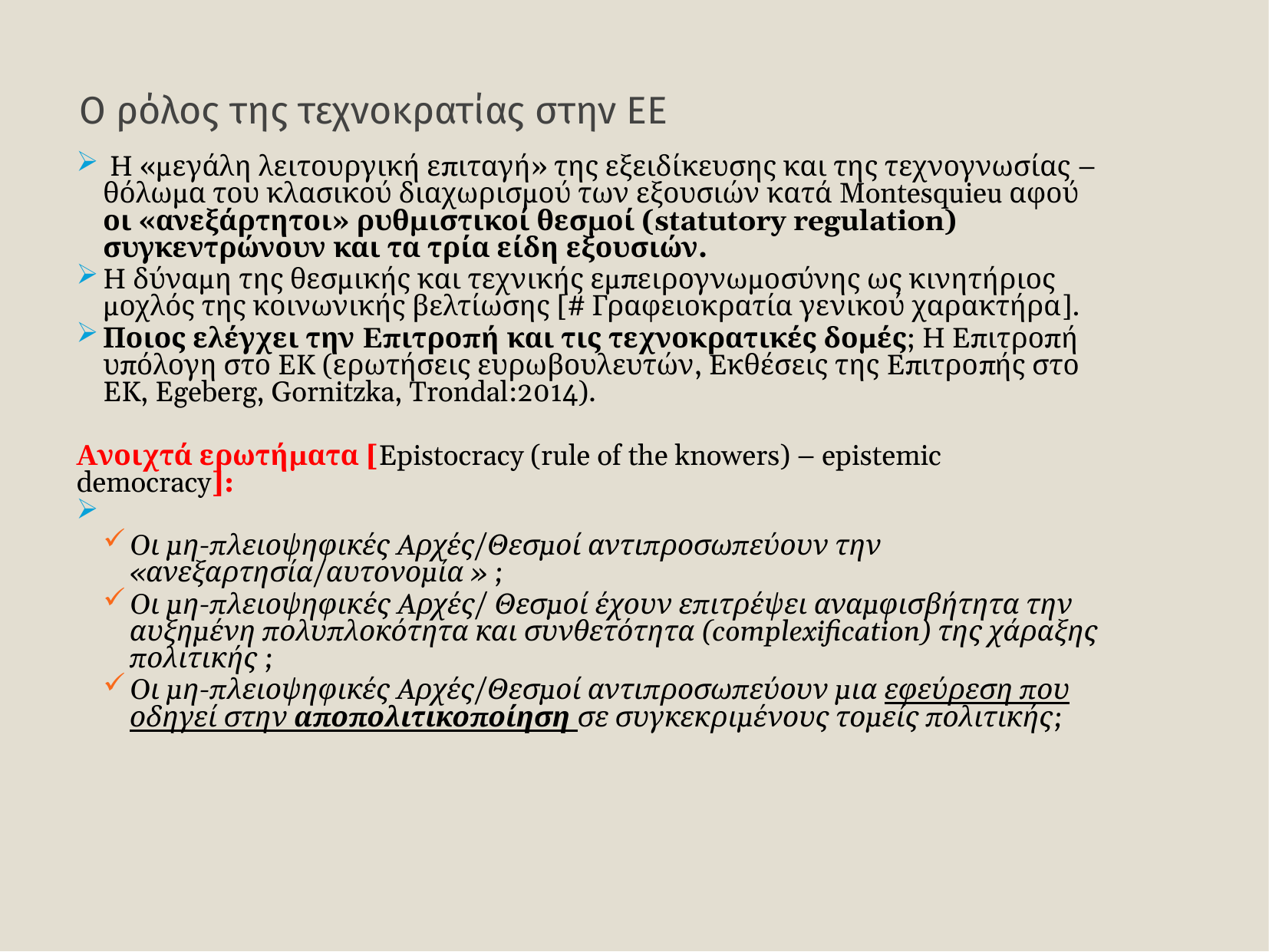

Ο ρόλος της τεχνοκρατίας στην ΕΕ
 Η «μεγάλη λειτουργική επιταγή» της εξειδίκευσης και της τεχνογνωσίας – θόλωμα του κλασικού διαχωρισμού των εξουσιών κατά Montesquieu αφού οι «ανεξάρτητοι» ρυθμιστικοί θεσμοί (statutory regulation) συγκεντρώνουν και τα τρία είδη εξουσιών.
Η δύναμη της θεσμικής και τεχνικής εμπειρογνωμοσύνης ως κινητήριος μοχλός της κοινωνικής βελτίωσης [# Γραφειοκρατία γενικού χαρακτήρα].
Ποιος ελέγχει την Επιτροπή και τις τεχνοκρατικές δομές; Η Επιτροπή υπόλογη στο ΕΚ (ερωτήσεις ευρωβουλευτών, Εκθέσεις της Επιτροπής στο ΕΚ, Egeberg, Gornitzka, Trondal:2014).

Ανοιχτά ερωτήματα [Epistocracy (rule of the knowers) – epistemic democracy]:

Οι μη-πλειοψηφικές Αρχές/Θεσμοί αντιπροσωπεύουν την «ανεξαρτησία/αυτονομία » ;
Οι μη-πλειοψηφικές Αρχές/ Θεσμοί έχουν επιτρέψει αναμφισβήτητα την αυξημένη πολυπλοκότητα και συνθετότητα (complexification) της χάραξης πολιτικής ;
Οι μη-πλειοψηφικές Αρχές/Θεσμοί αντιπροσωπεύουν μια εφεύρεση που οδηγεί στην αποπολιτικοποίηση σε συγκεκριμένους τομείς πολιτικής;